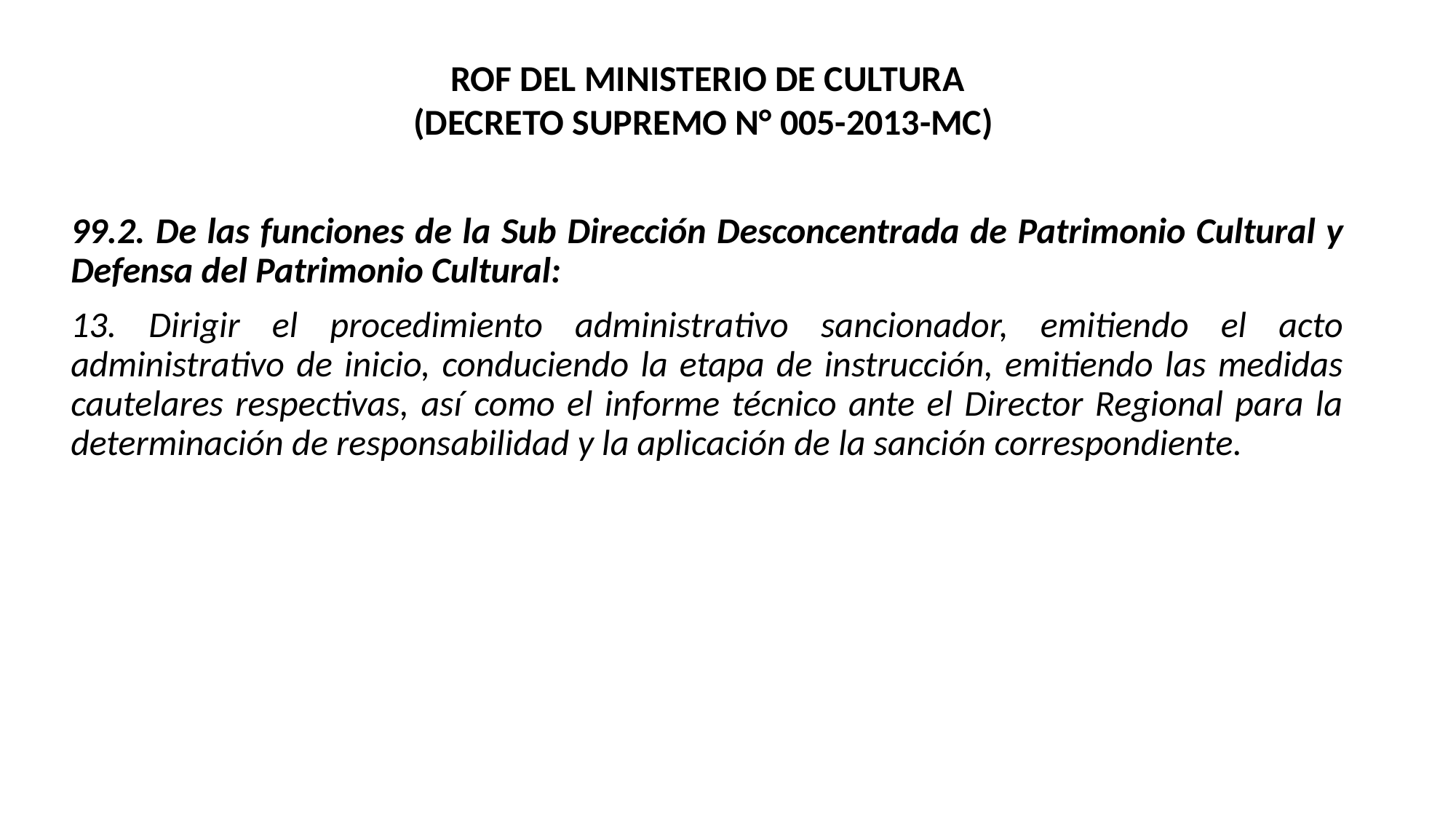

99.2. De las funciones de la Sub Dirección Desconcentrada de Patrimonio Cultural y Defensa del Patrimonio Cultural:
13. Dirigir el procedimiento administrativo sancionador, emitiendo el acto administrativo de inicio, conduciendo la etapa de instrucción, emitiendo las medidas cautelares respectivas, así como el informe técnico ante el Director Regional para la determinación de responsabilidad y la aplicación de la sanción correspondiente.

ROF DEL MINISTERIO DE CULTURA
(DECRETO SUPREMO N° 005-2013-MC)